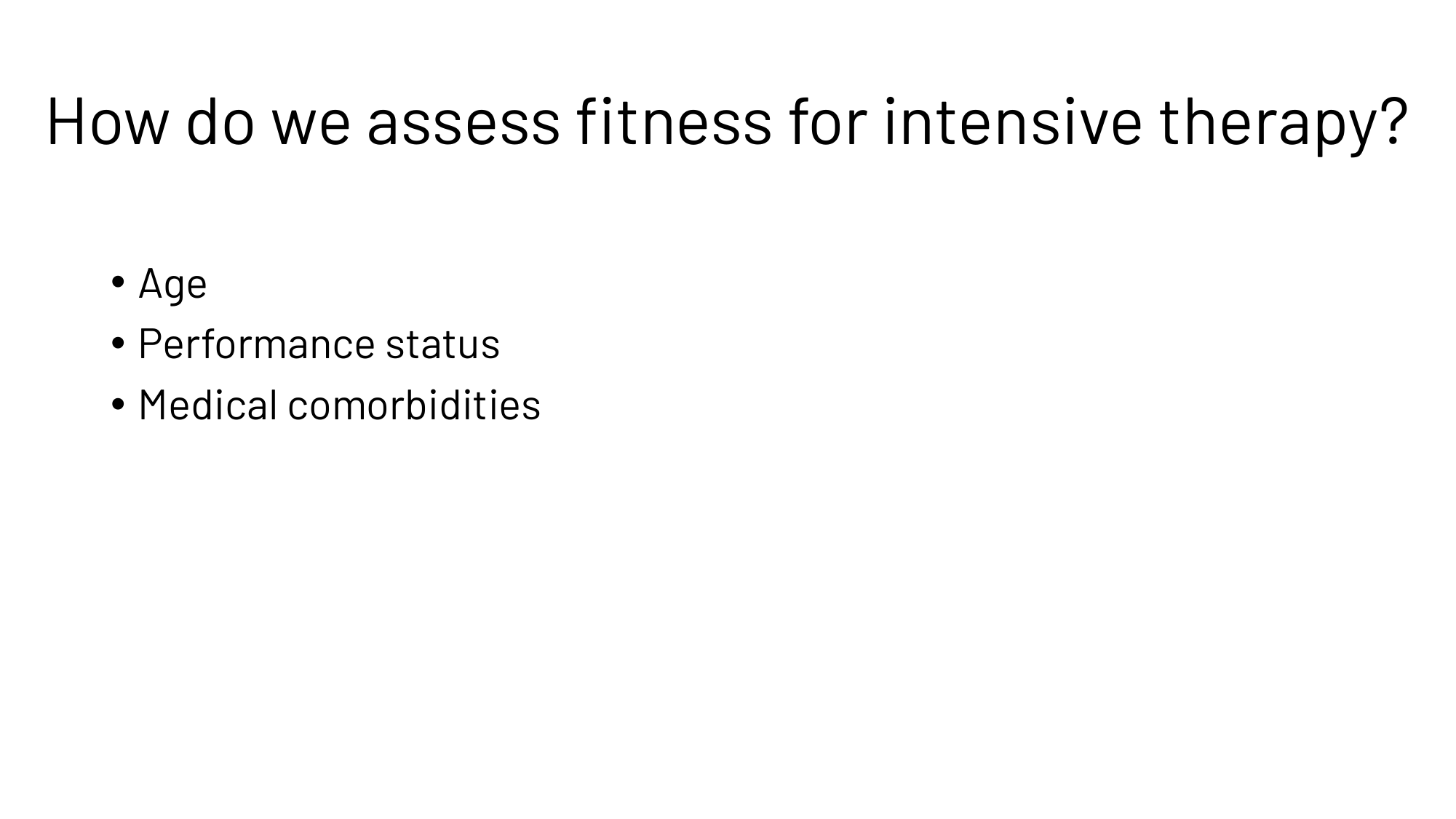

# How do we assess fitness for intensive therapy?
Age
Performance status
Medical comorbidities